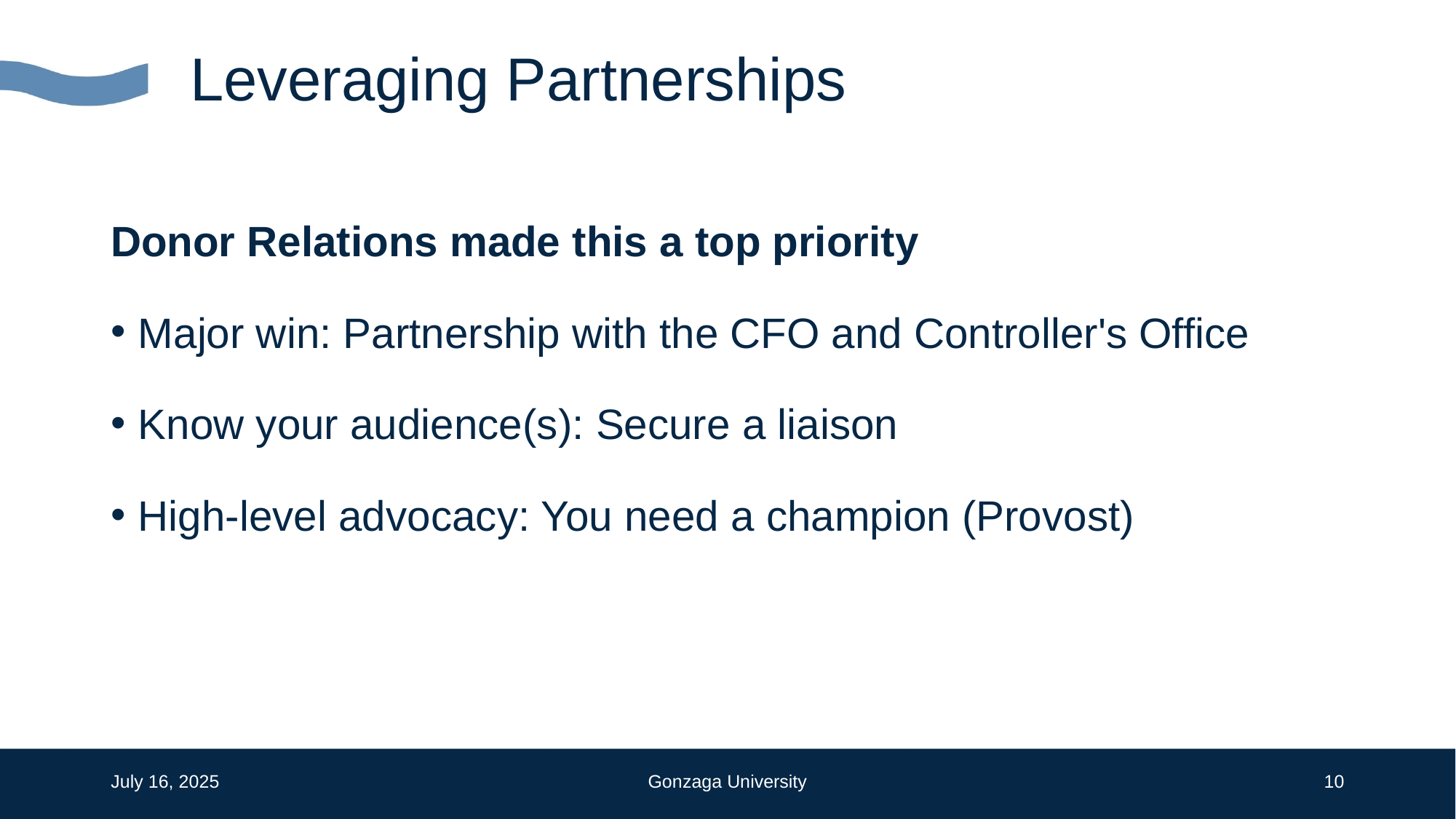

# Leveraging Partnerships
Donor Relations made this a top priority
Major win: Partnership with the CFO and Controller's Office
Know your audience(s): Secure a liaison
High-level advocacy: You need a champion (Provost)

July 16, 2025
Gonzaga University
10